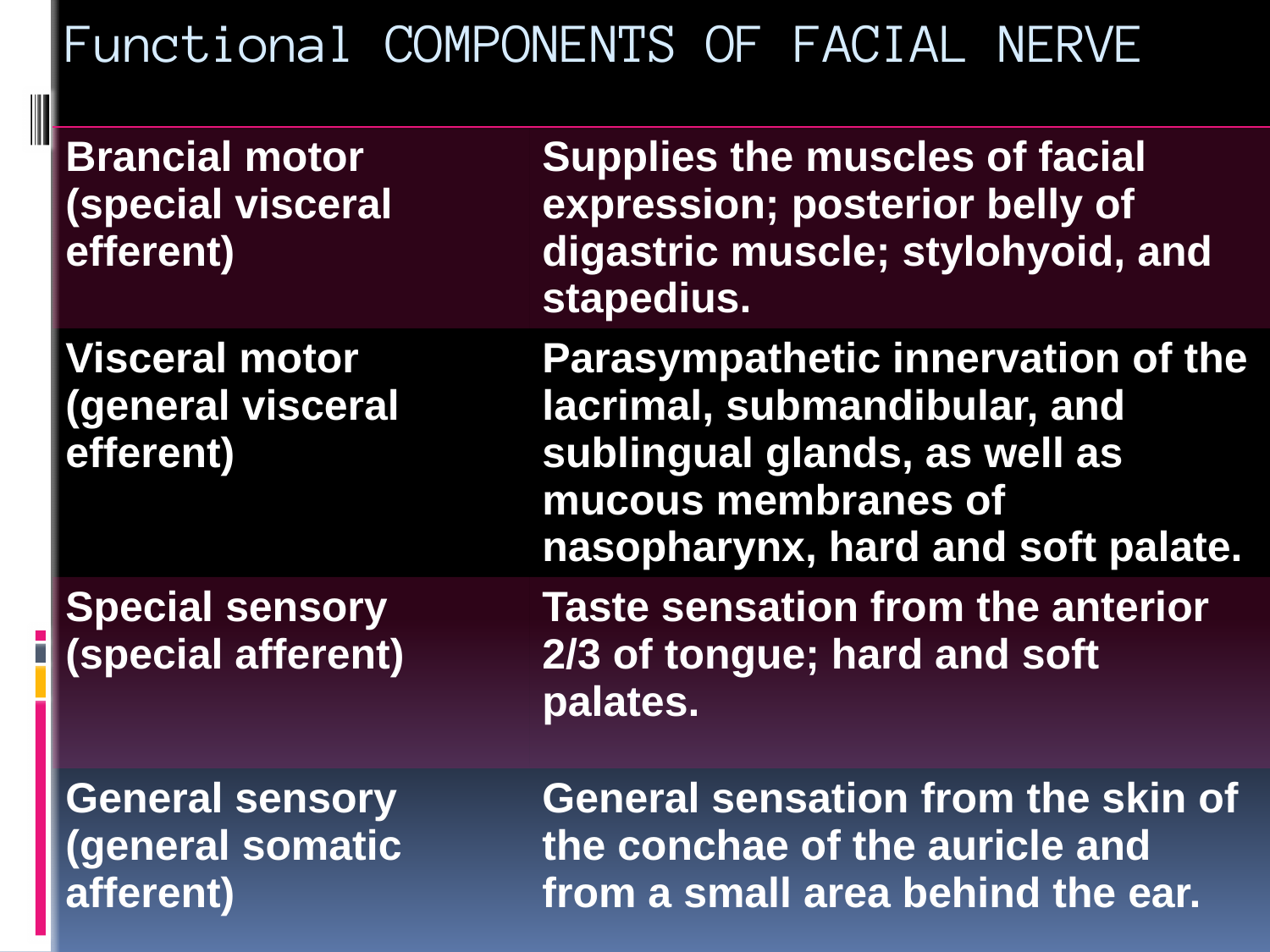

# Functional COMPONENTS OF FACIAL NERVE
| Brancial motor (special visceral efferent) | Supplies the muscles of facial expression; posterior belly of digastric muscle; stylohyoid, and stapedius. |
| --- | --- |
| Visceral motor (general visceral efferent) | Parasympathetic innervation of the lacrimal, submandibular, and sublingual glands, as well as mucous membranes of nasopharynx, hard and soft palate. |
| Special sensory (special afferent) | Taste sensation from the anterior 2/3 of tongue; hard and soft palates. |
| General sensory (general somatic afferent) | General sensation from the skin of the conchae of the auricle and from a small area behind the ear. |